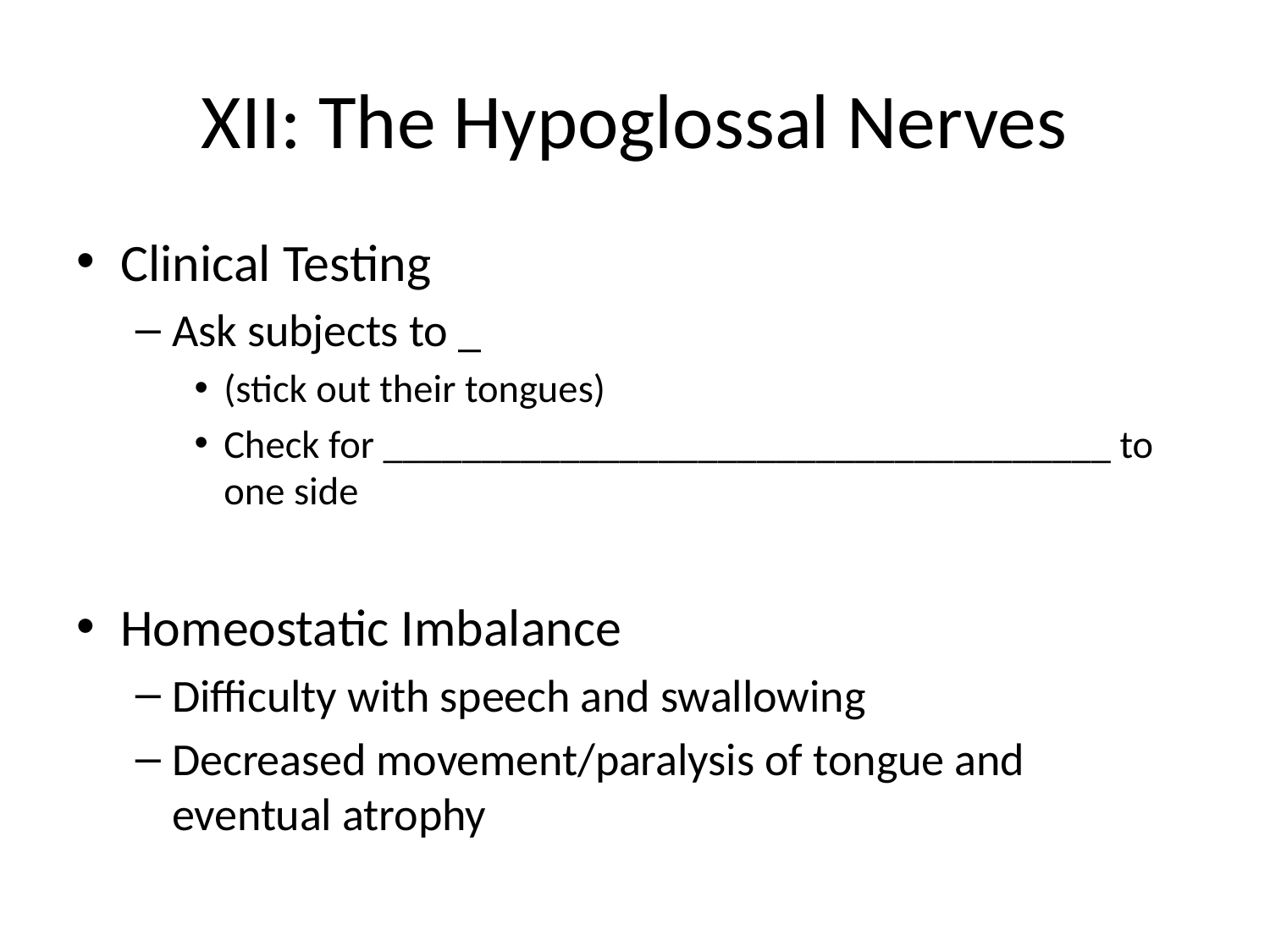

# XII: The Hypoglossal Nerves
Clinical Testing
Ask subjects to _
(stick out their tongues)
Check for _____________________________________ to one side

Homeostatic Imbalance
Difficulty with speech and swallowing
Decreased movement/paralysis of tongue and eventual atrophy